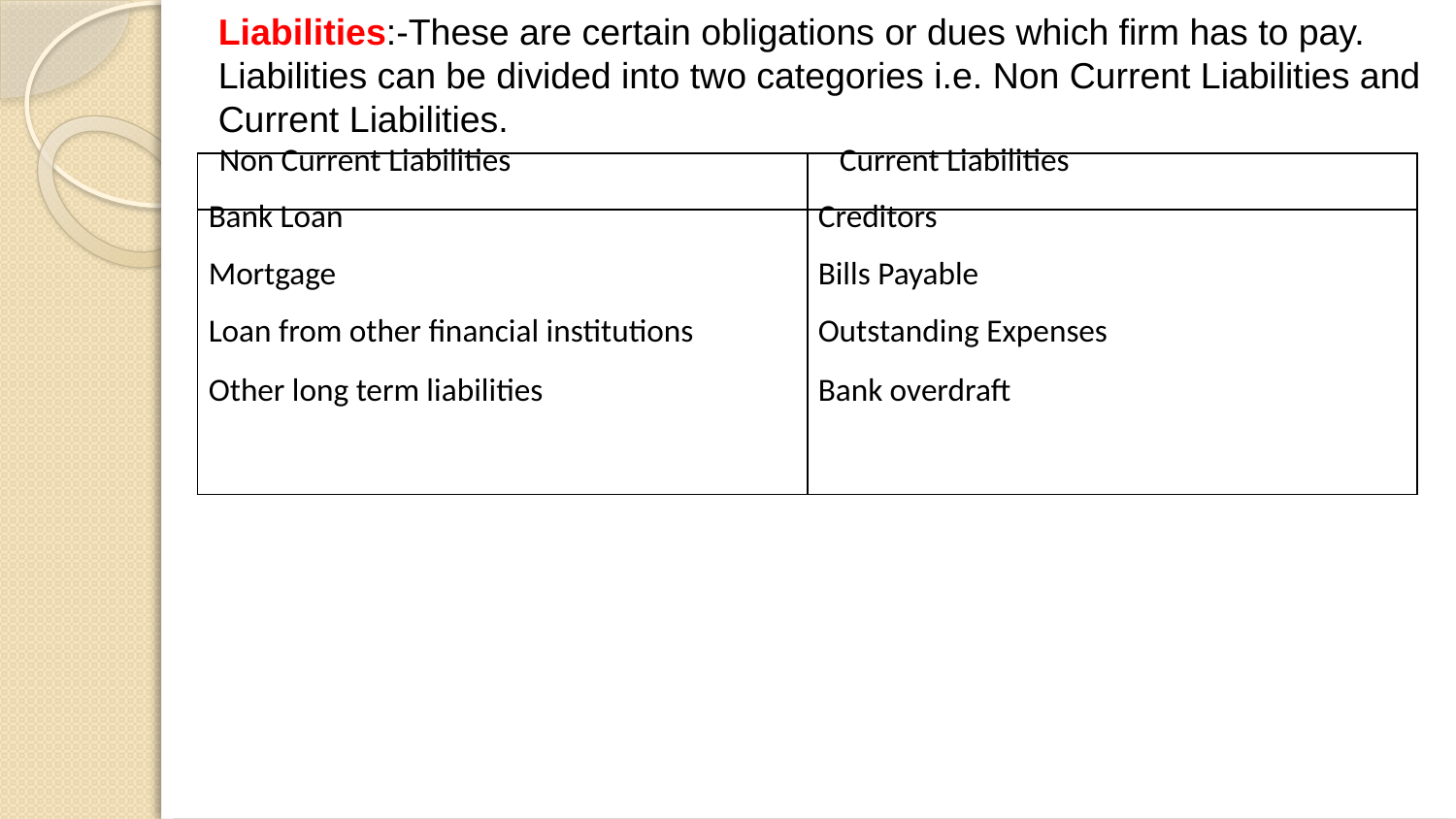

Liabilities:-These are certain obligations or dues which firm has to pay. Liabilities can be divided into two categories i.e. Non Current Liabilities and Current Liabilities.

| Non Current Liabilities | Current Liabilities |
| --- | --- |
| Bank Loan | Creditors |
| Mortgage | Bills Payable |
| Loan from other financial institutions | Outstanding Expenses |
| Other long term liabilities | Bank overdraft |